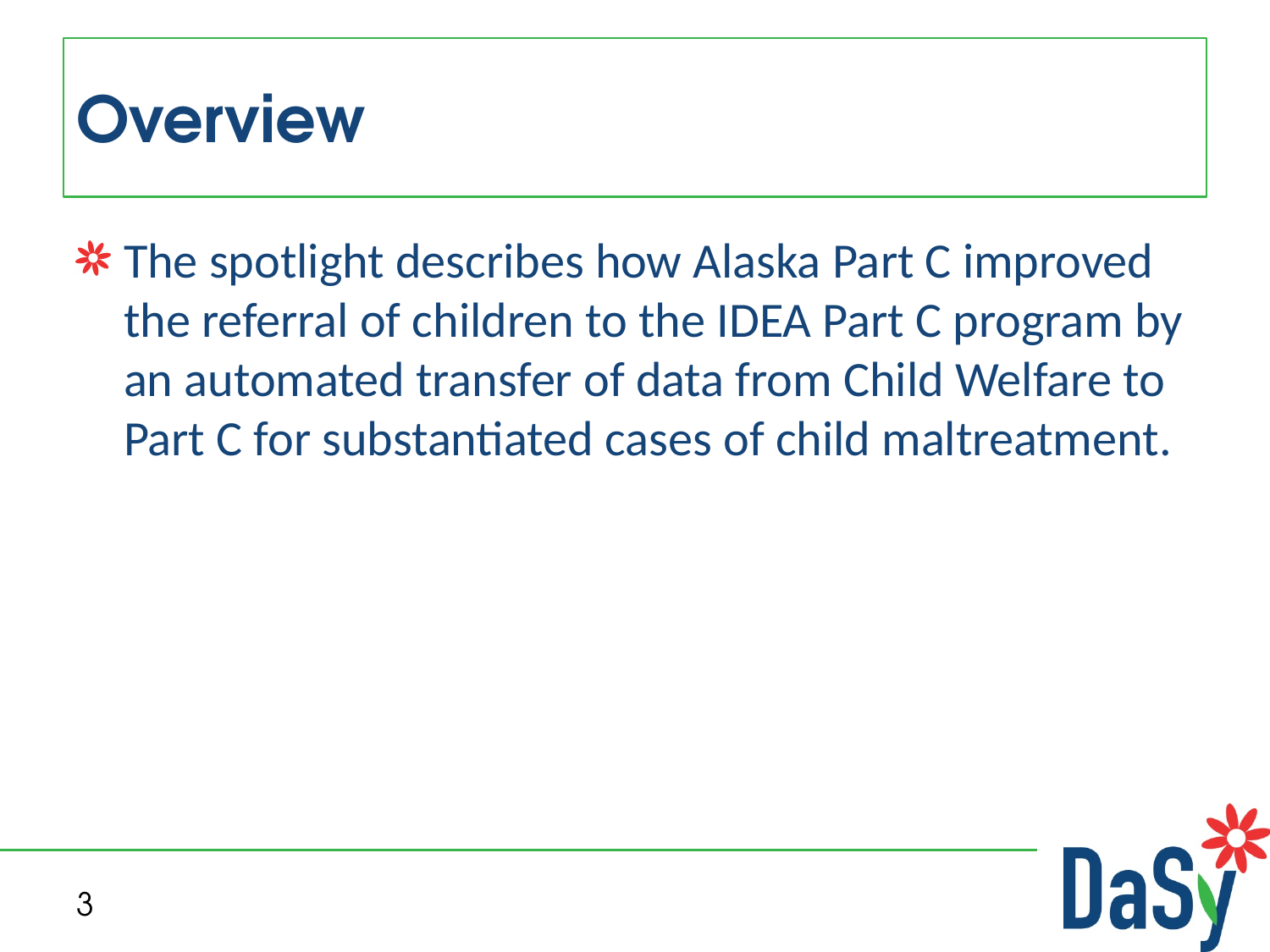

# Overview
The spotlight describes how Alaska Part C improved the referral of children to the IDEA Part C program by an automated transfer of data from Child Welfare to Part C for substantiated cases of child maltreatment.
3